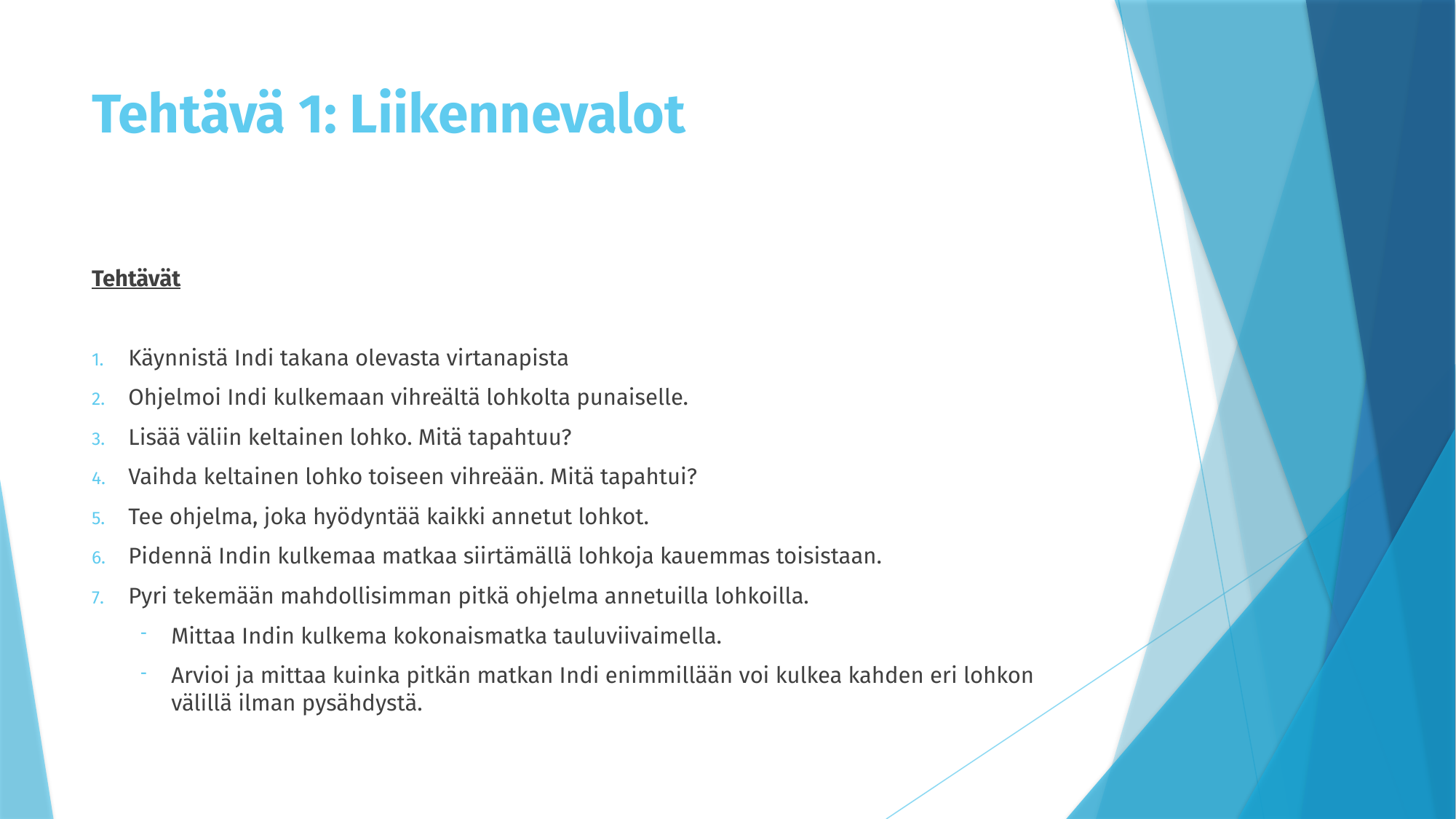

# Tehtävä 1: Liikennevalot
Tehtävät

Käynnistä Indi takana olevasta virtanapista
Ohjelmoi Indi kulkemaan vihreältä lohkolta punaiselle.
Lisää väliin keltainen lohko. Mitä tapahtuu?
Vaihda keltainen lohko toiseen vihreään. Mitä tapahtui?
Tee ohjelma, joka hyödyntää kaikki annetut lohkot.
Pidennä Indin kulkemaa matkaa siirtämällä lohkoja kauemmas toisistaan.
Pyri tekemään mahdollisimman pitkä ohjelma annetuilla lohkoilla.
Mittaa Indin kulkema kokonaismatka tauluviivaimella.
Arvioi ja mittaa kuinka pitkän matkan Indi enimmillään voi kulkea kahden eri lohkon välillä ilman pysähdystä.